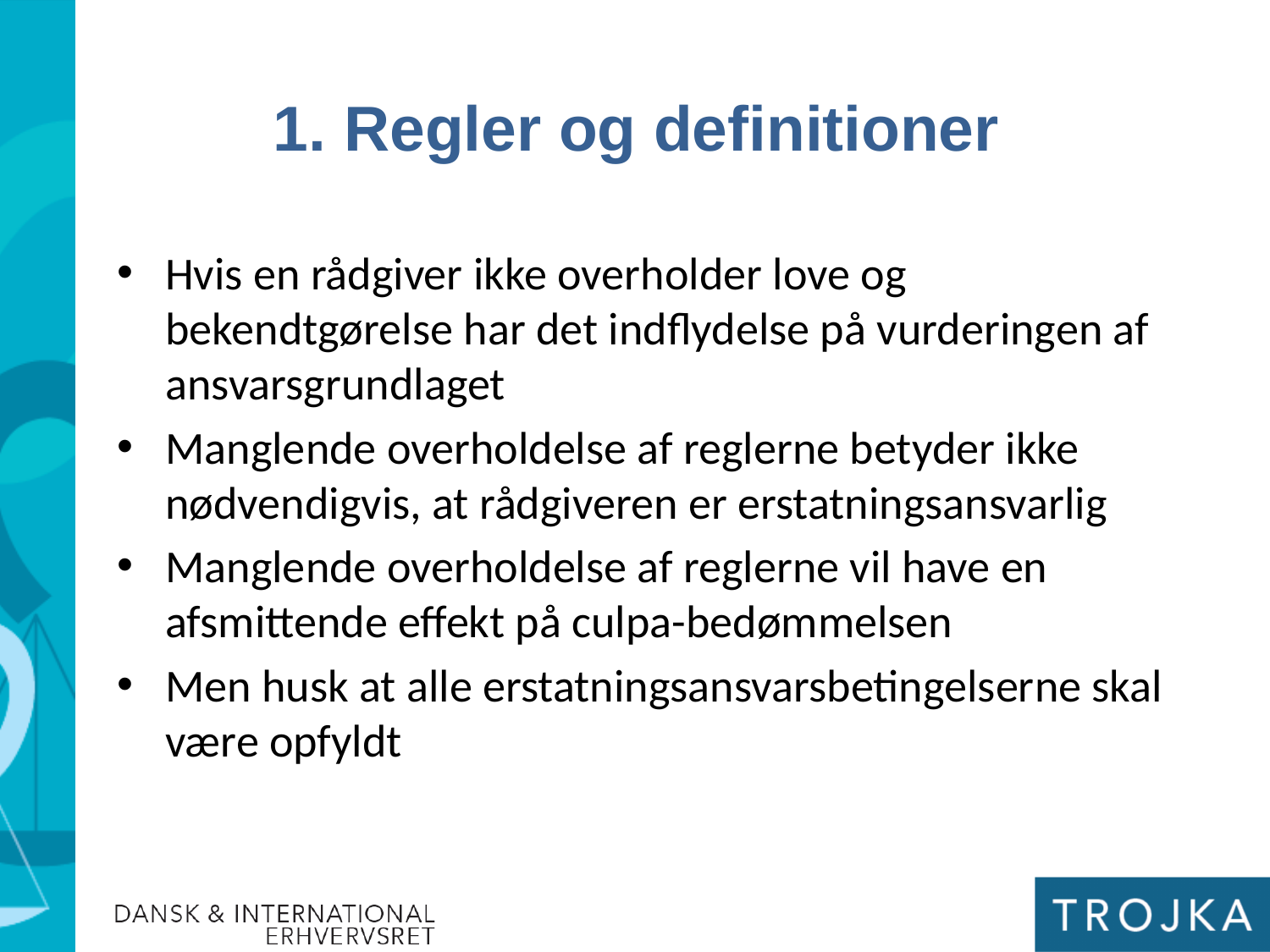

1. Regler og definitioner
Hvis en rådgiver ikke overholder love og bekendtgørelse har det indflydelse på vurderingen af ansvarsgrundlaget
Manglende overholdelse af reglerne betyder ikke nødvendigvis, at rådgiveren er erstatningsansvarlig
Manglende overholdelse af reglerne vil have en afsmittende effekt på culpa-bedømmelsen
Men husk at alle erstatningsansvarsbetingelserne skal være opfyldt